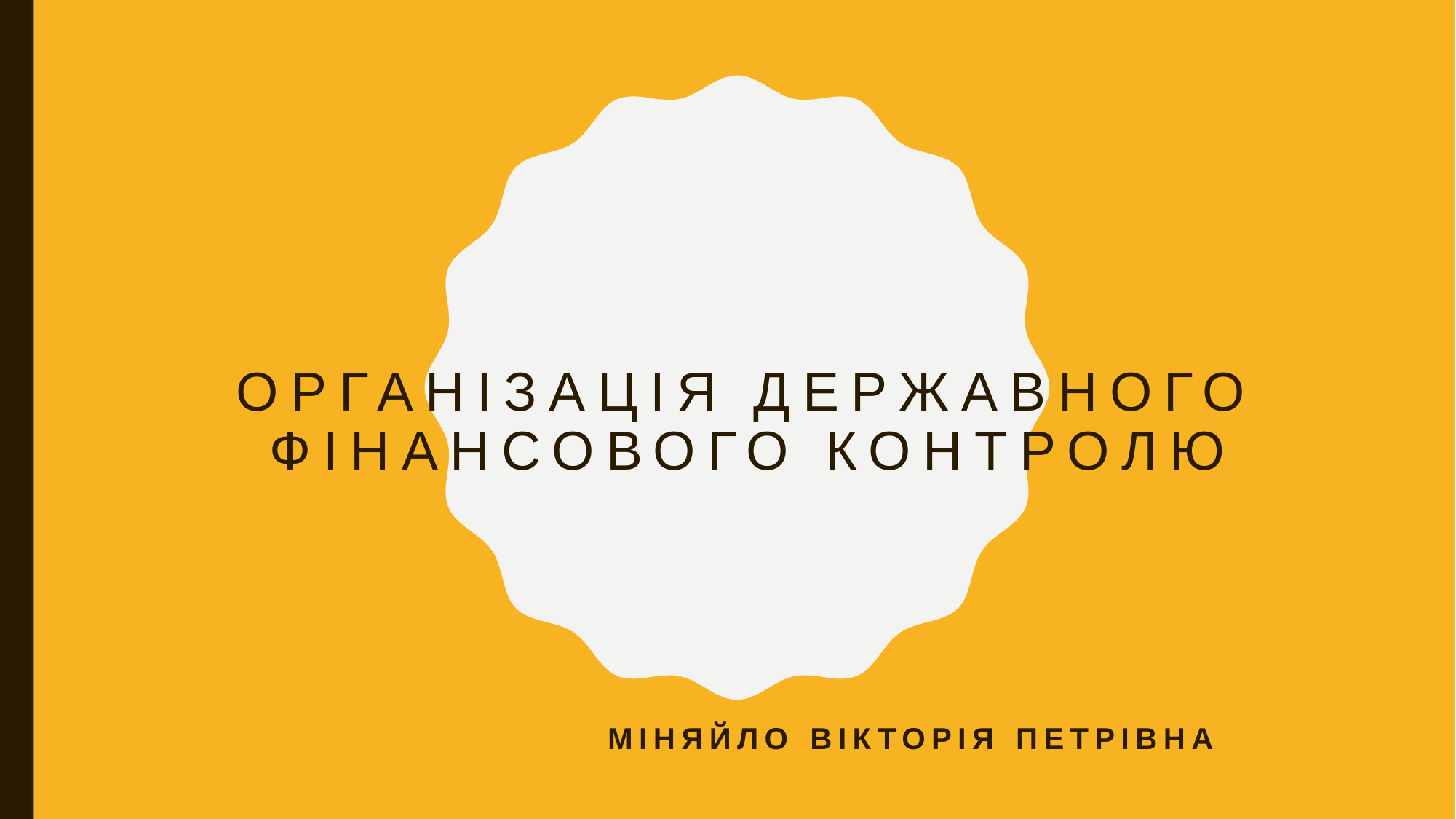

# ОРГАНІЗАЦІЯ ДЕРЖАВНОГО ФІНАНСОВОГО КОНТРОЛЮ
Міняйло Вікторія Петрівна